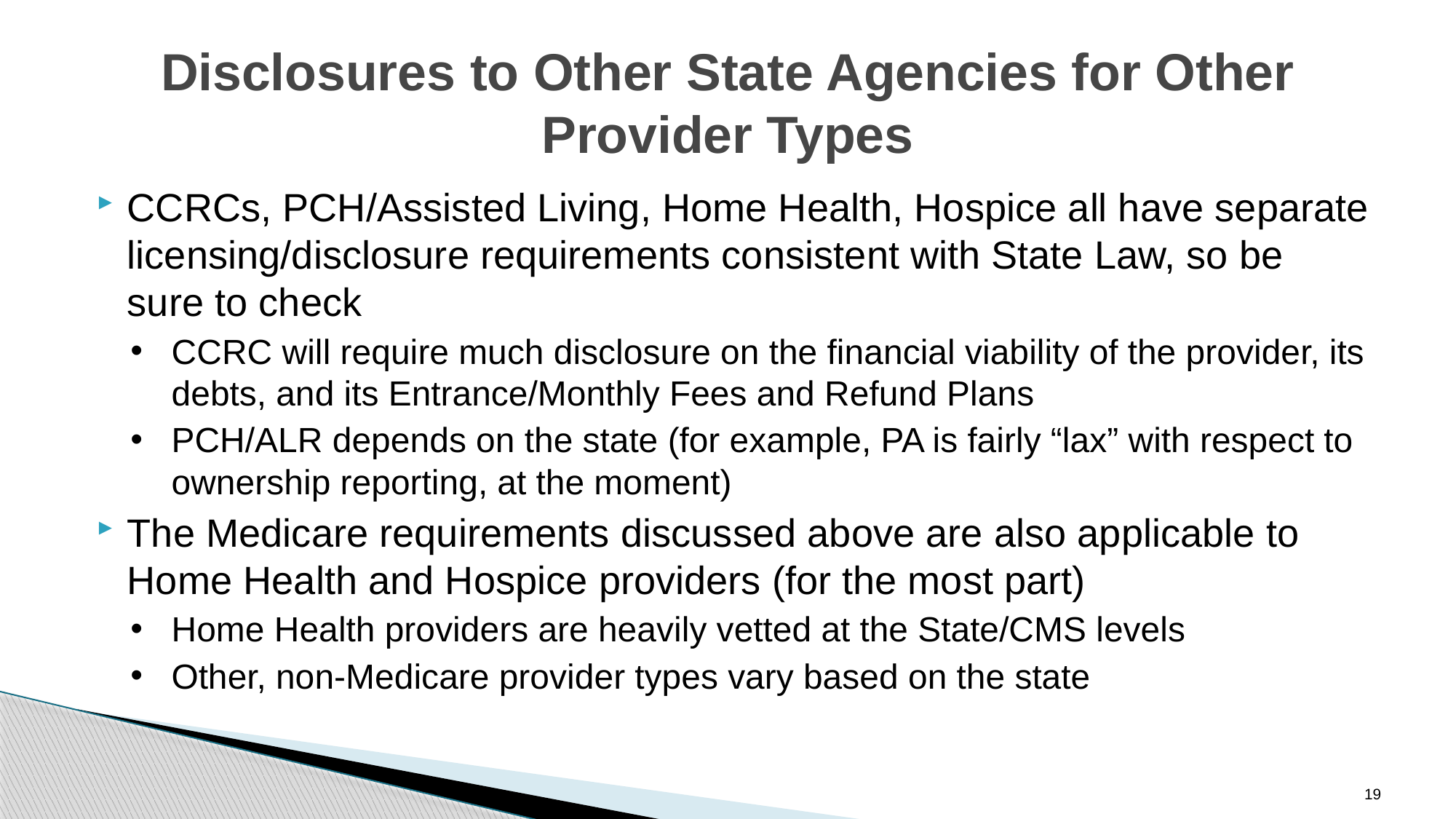

# Disclosures to Other State Agencies for Other Provider Types
CCRCs, PCH/Assisted Living, Home Health, Hospice all have separate licensing/disclosure requirements consistent with State Law, so be sure to check
CCRC will require much disclosure on the financial viability of the provider, its debts, and its Entrance/Monthly Fees and Refund Plans
PCH/ALR depends on the state (for example, PA is fairly “lax” with respect to ownership reporting, at the moment)
The Medicare requirements discussed above are also applicable to Home Health and Hospice providers (for the most part)
Home Health providers are heavily vetted at the State/CMS levels
Other, non-Medicare provider types vary based on the state

19